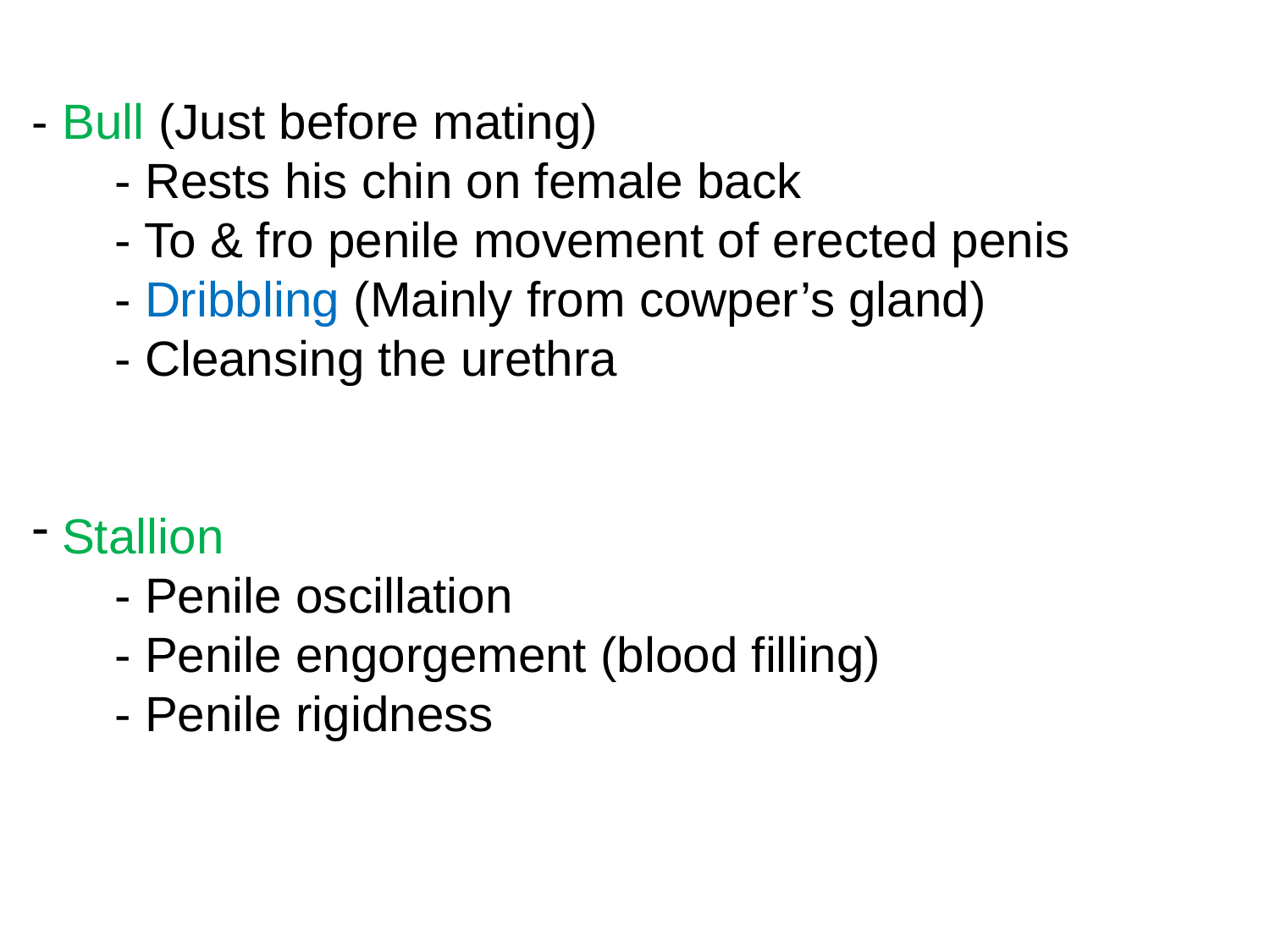

- Bull (Just before mating)
      - Rests his chin on female back
      - To & fro penile movement of erected penis
      - Dribbling (Mainly from cowper’s gland)
      - Cleansing the urethra

 Stallion
      - Penile oscillation
      - Penile engorgement (blood filling)
      - Penile rigidness